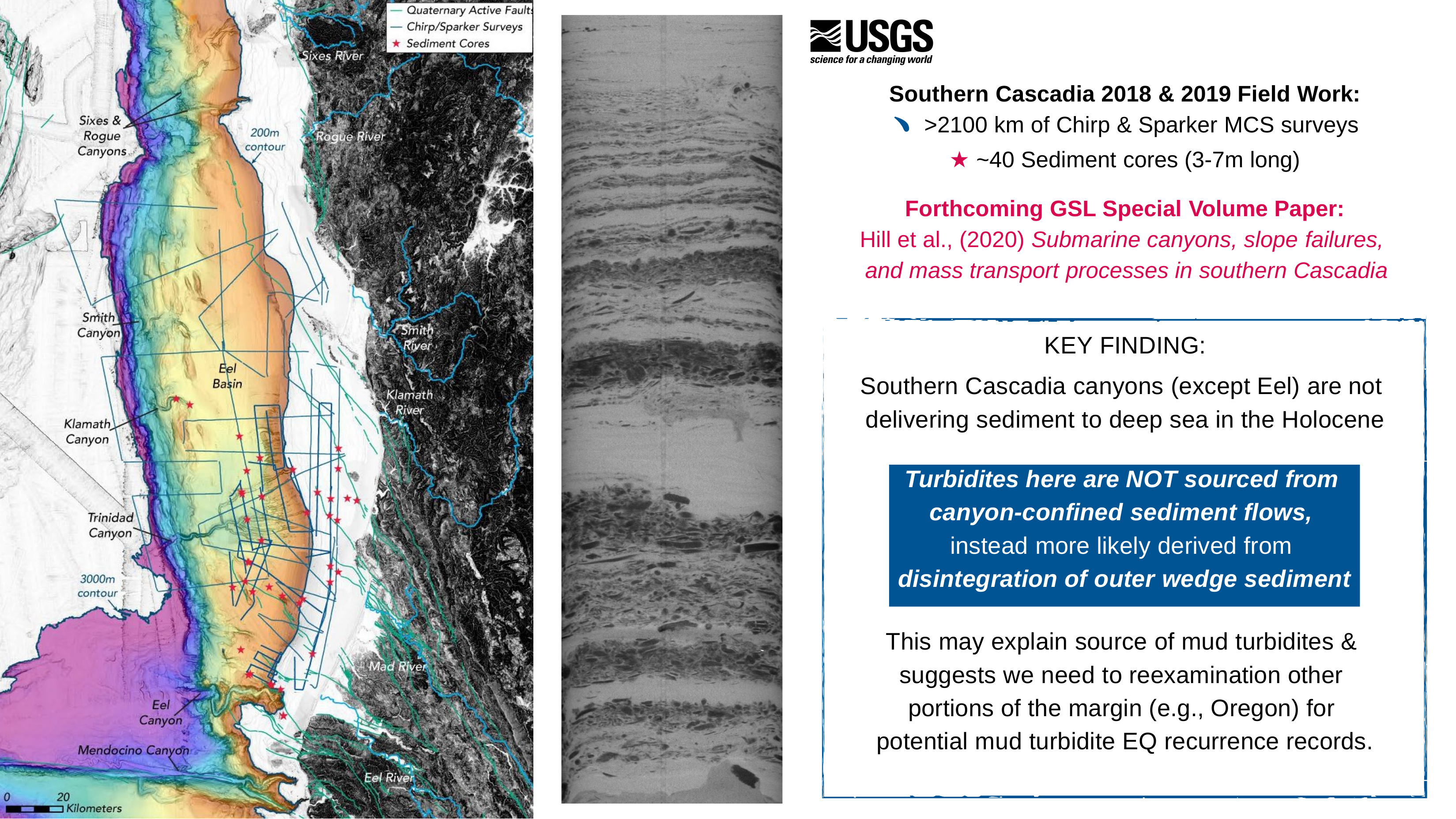

Southern Cascadia 2018 & 2019 Field Work:
﹅ >2100 km of Chirp & Sparker MCS surveys
★ ~40 Sediment cores (3-7m long)
Forthcoming GSL Special Volume Paper:
Hill et al., (2020) Submarine canyons, slope failures,  and mass transport processes in southern Cascadia

KEY FINDING:
Southern Cascadia canyons (except Eel) are not  delivering sediment to deep sea in the Holocene
Turbidites here are NOT sourced from  canyon-confined sediment flows,  instead more likely derived from  disintegration of outer wedge sediment

This may explain source of mud turbidites &  suggests we need to reexamination other  portions of the margin (e.g., Oregon) for  potential mud turbidite EQ recurrence records.